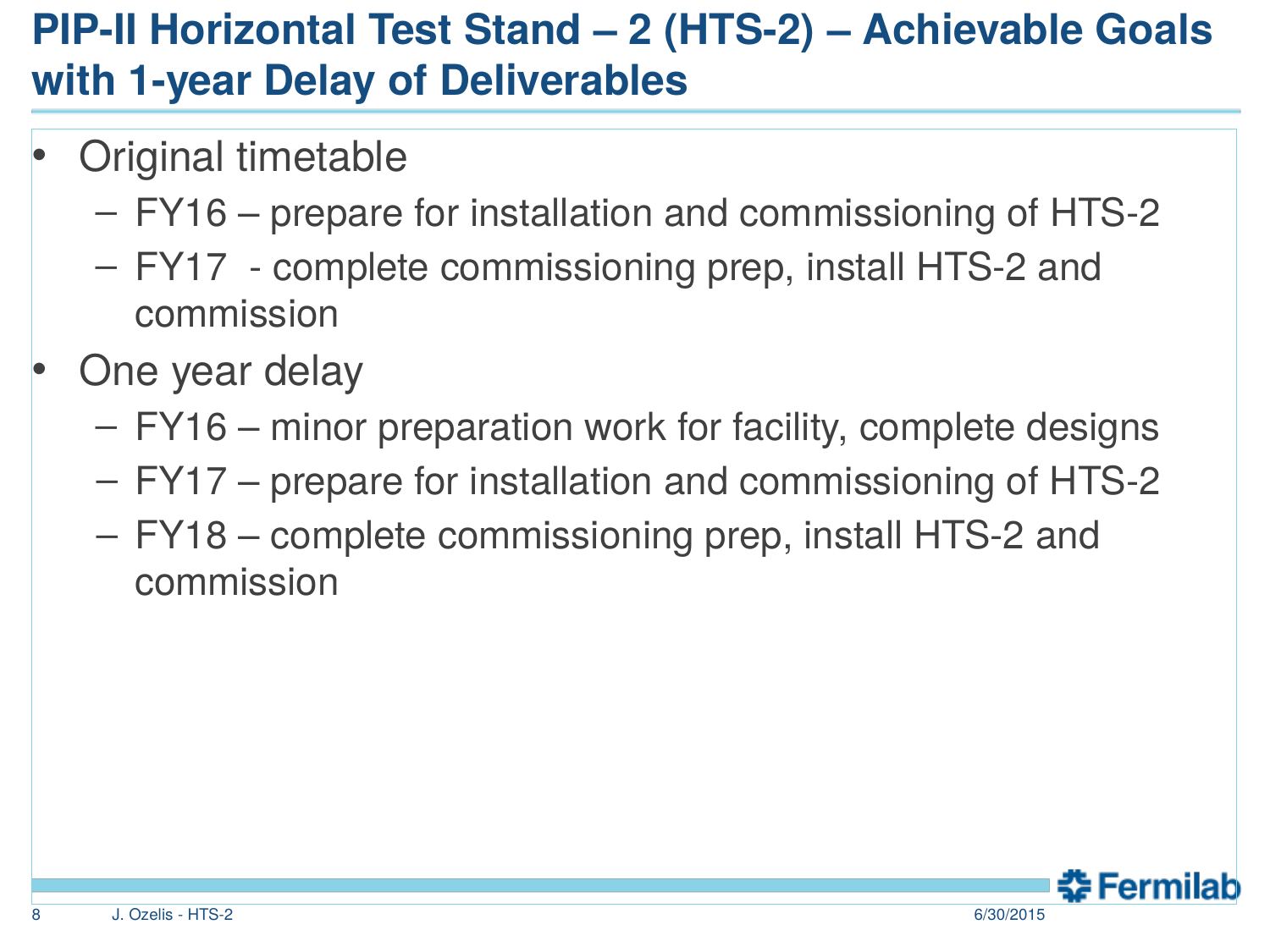

# PIP-II Horizontal Test Stand – 2 (HTS-2) – Achievable Goals with 1-year Delay of Deliverables
Original timetable
FY16 – prepare for installation and commissioning of HTS-2
FY17  - complete commissioning prep, install HTS-2 and commission
One year delay
FY16 – minor preparation work for facility, complete designs
FY17 – prepare for installation and commissioning of HTS-2
FY18 – complete commissioning prep, install HTS-2 and commission

8
J. Ozelis - HTS-2
6/30/2015